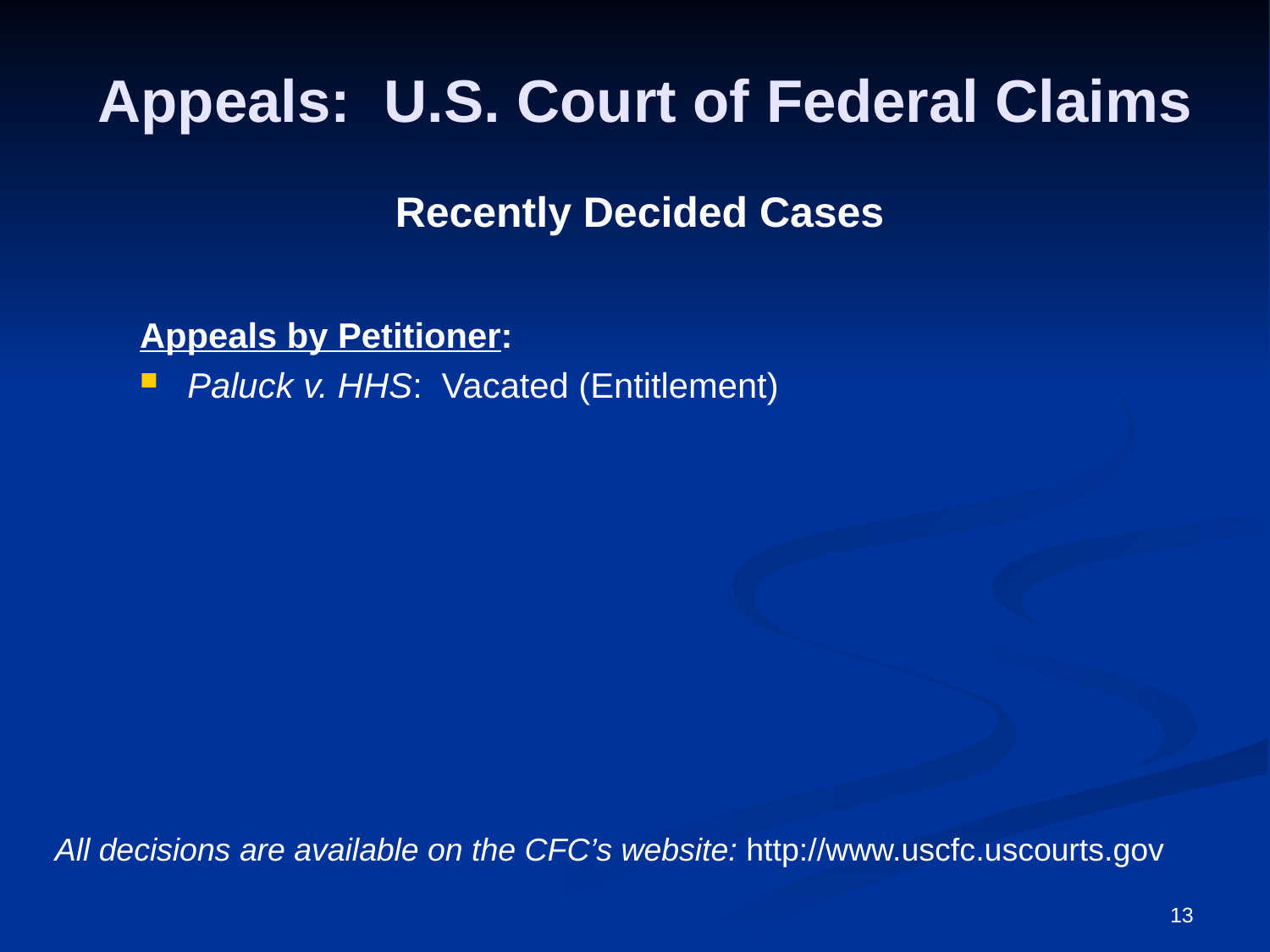

# Appeals:  U.S. Court of Federal Claims Recently Decided Cases
Appeals by Petitioner:
Paluck v. HHS:  Vacated (Entitlement)

All decisions are available on the CFC’s website: http://www.uscfc.uscourts.gov

13